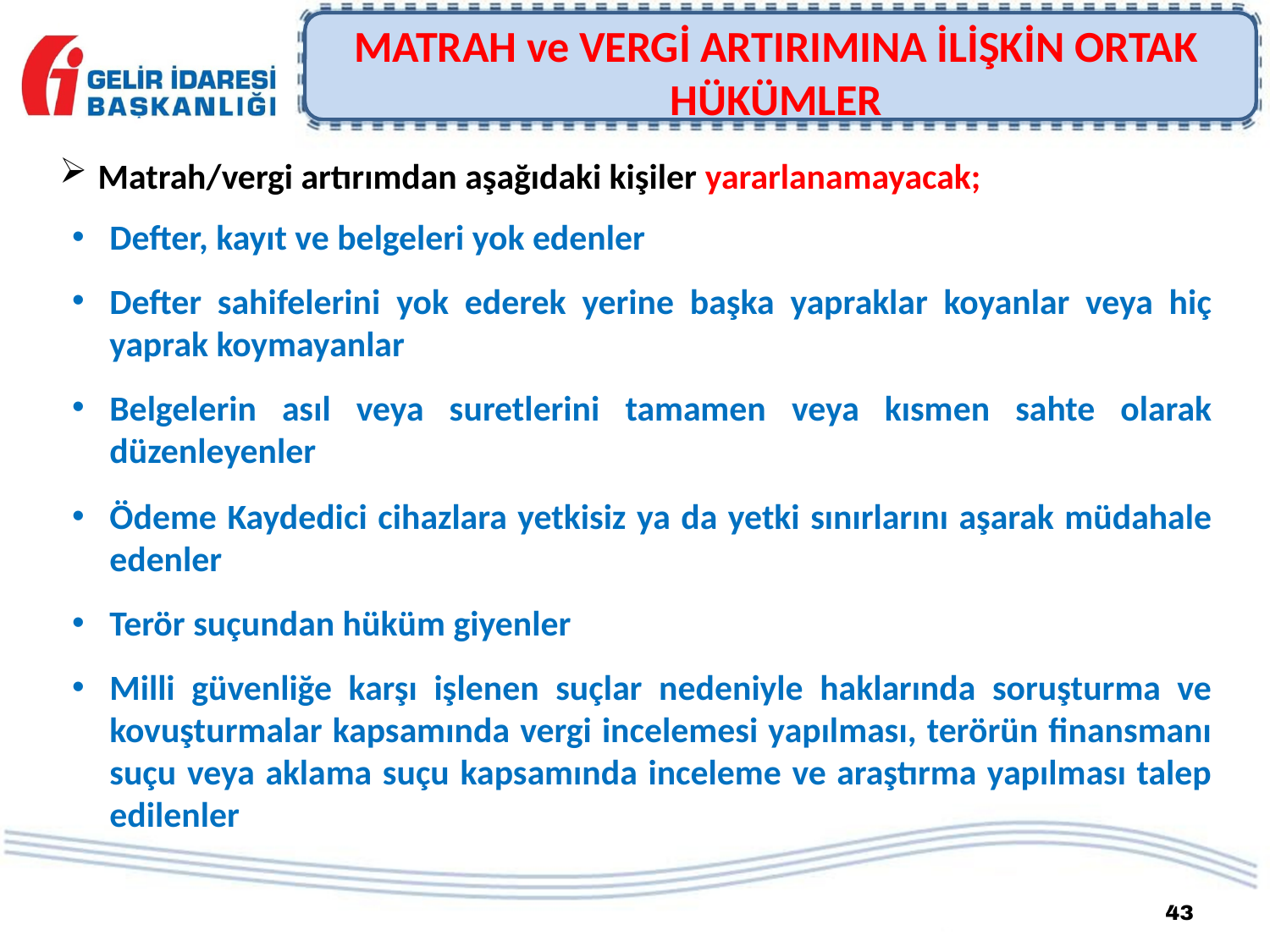

# MATRAH ve VERGİ ARTIRIMINA İLİŞKİN ORTAK HÜKÜMLER
Matrah/vergi artırımdan aşağıdaki kişiler yararlanamayacak;

Defter, kayıt ve belgeleri yok edenler

Defter sahifelerini yok ederek yerine başka yapraklar koyanlar veya hiç yaprak koymayanlar

Belgelerin asıl veya suretlerini tamamen veya kısmen sahte olarak düzenleyenler

Ödeme Kaydedici cihazlara yetkisiz ya da yetki sınırlarını aşarak müdahale edenler

Terör suçundan hüküm giyenler

Milli güvenliğe karşı işlenen suçlar nedeniyle haklarında soruşturma ve kovuşturmalar kapsamında vergi incelemesi yapılması, terörün finansmanı suçu veya aklama suçu kapsamında inceleme ve araştırma yapılması talep edilenler
43